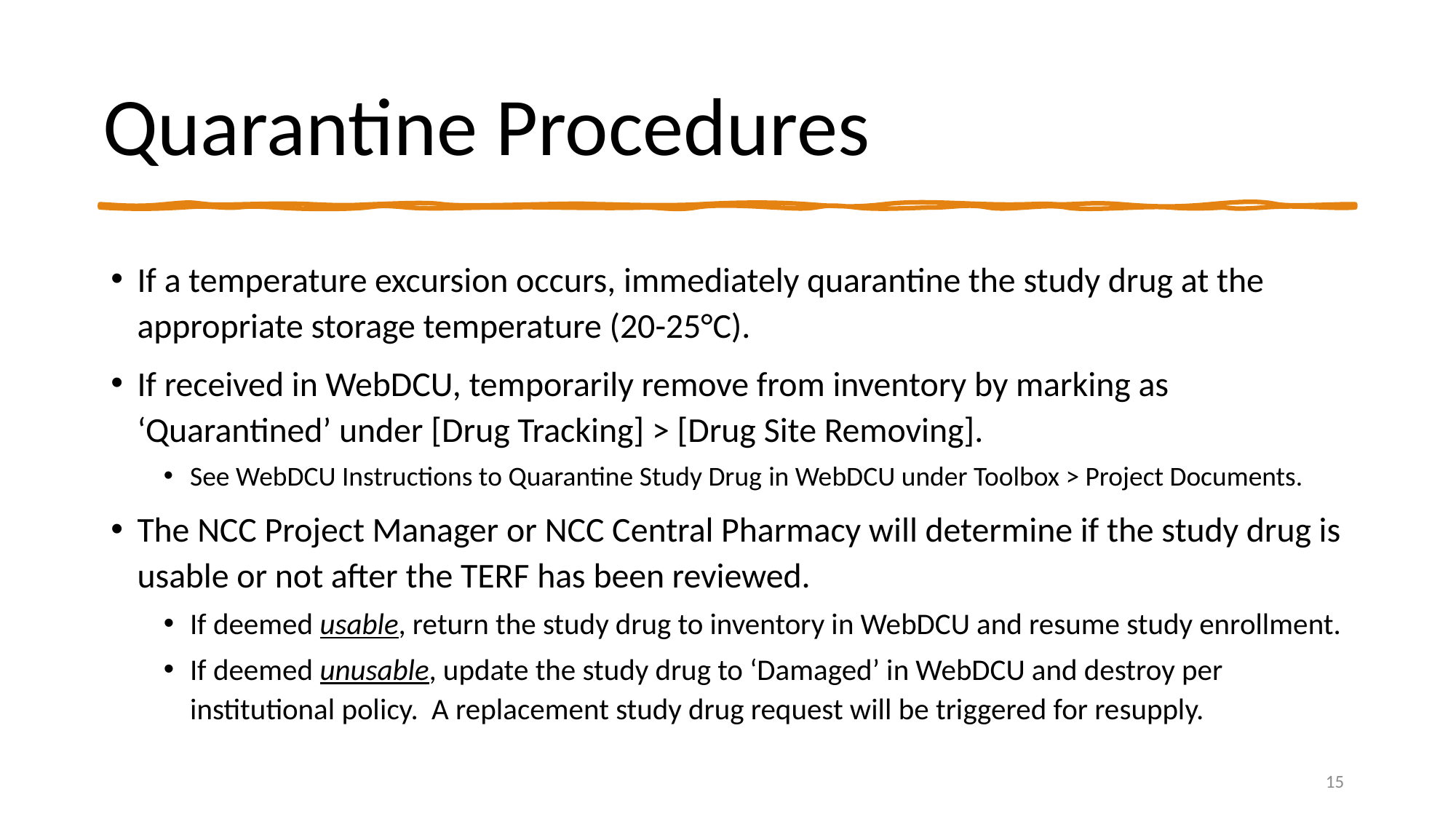

# Quarantine Procedures
If a temperature excursion occurs, immediately quarantine the study drug at the appropriate storage temperature (20-25°C).
If received in WebDCU, temporarily remove from inventory by marking as ‘Quarantined’ under [Drug Tracking] > [Drug Site Removing].
See WebDCU Instructions to Quarantine Study Drug in WebDCU under Toolbox > Project Documents.
The NCC Project Manager or NCC Central Pharmacy will determine if the study drug is usable or not after the TERF has been reviewed.
If deemed usable, return the study drug to inventory in WebDCU and resume study enrollment.
If deemed unusable, update the study drug to ‘Damaged’ in WebDCU and destroy per institutional policy.  A replacement study drug request will be triggered for resupply.
15